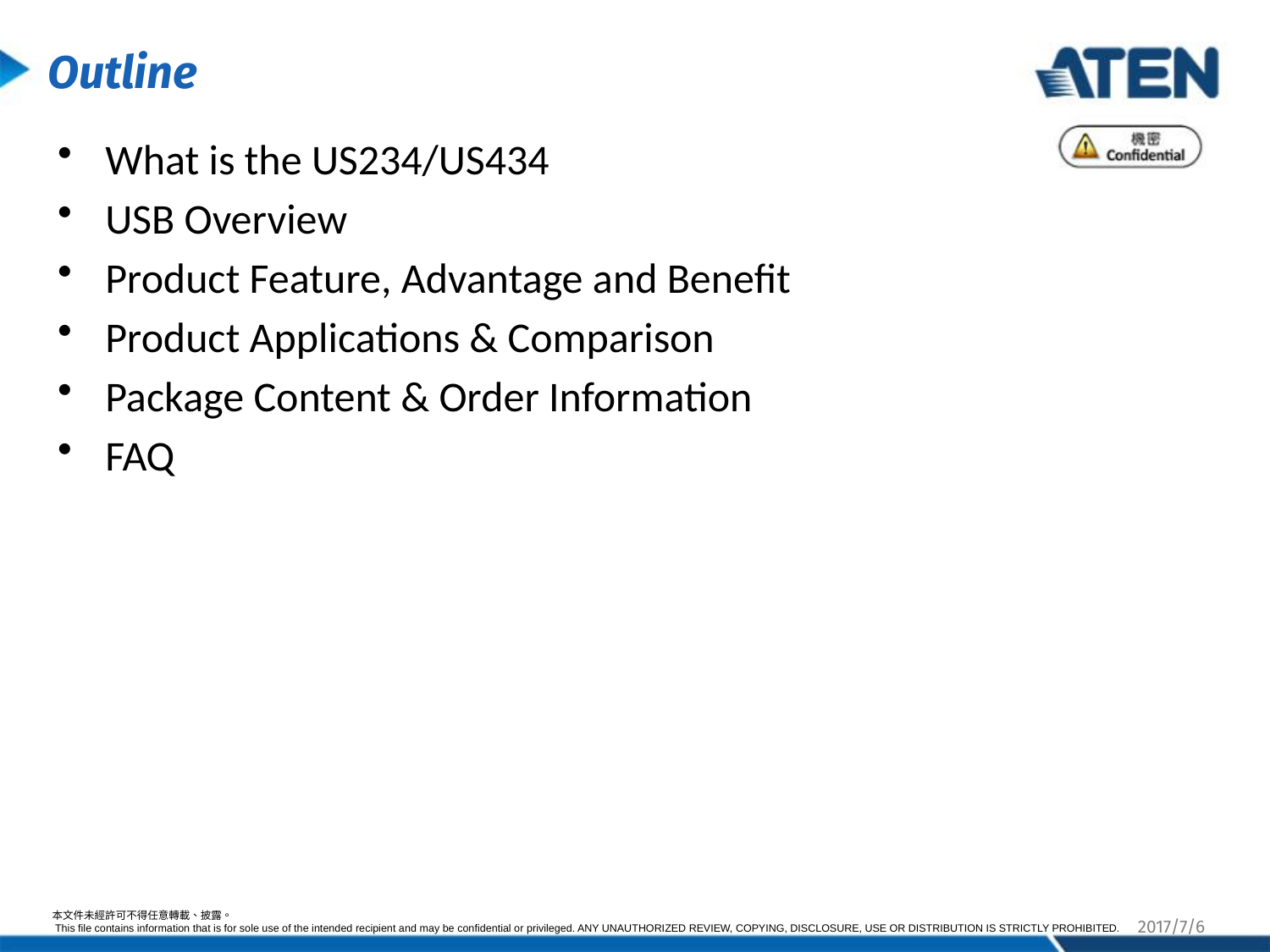

# Outline
What is the US234/US434
USB Overview
Product Feature, Advantage and Benefit
Product Applications & Comparison
Package Content & Order Information
FAQ
2017/7/6